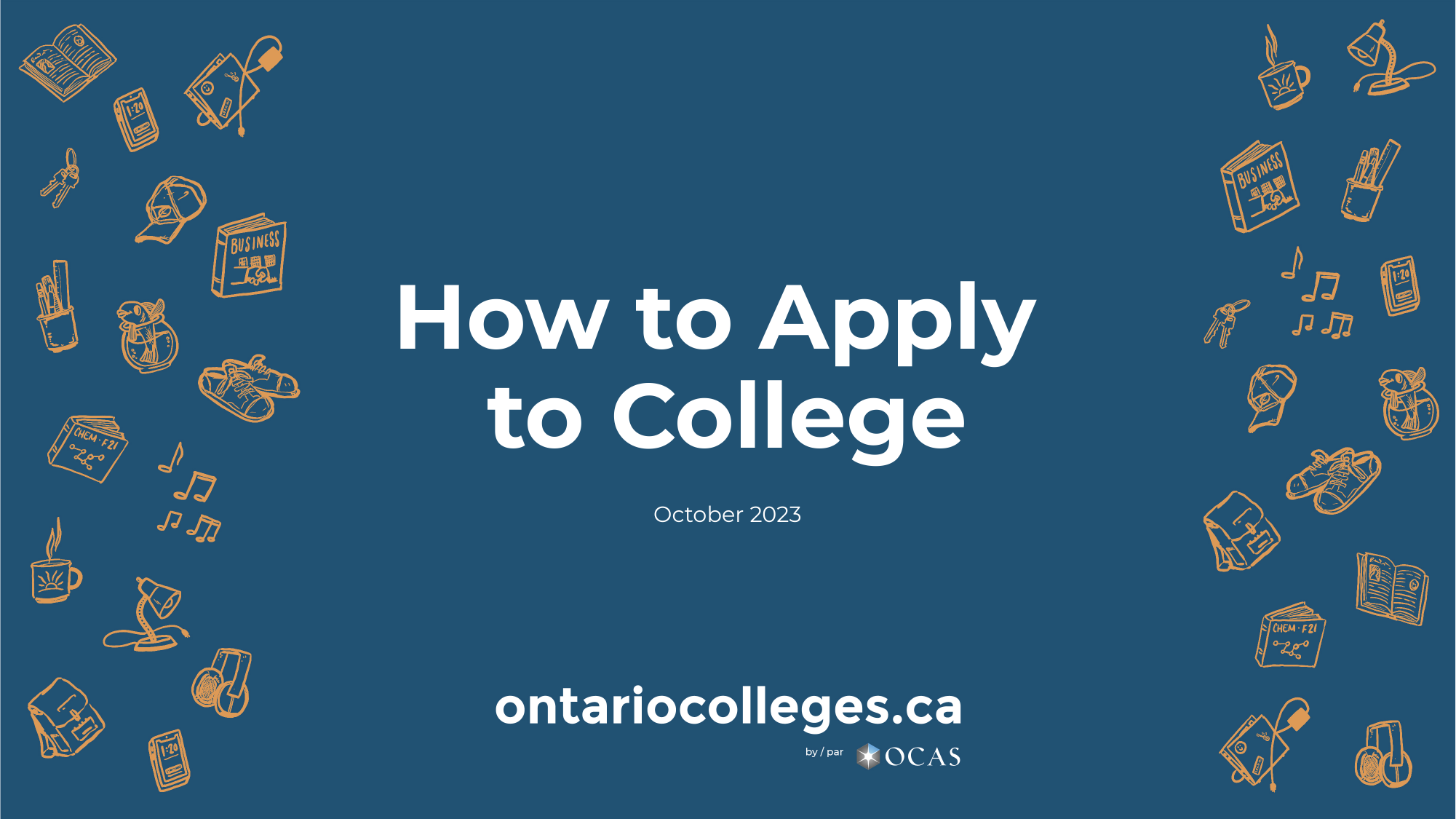

# How to Apply to College
October 2023